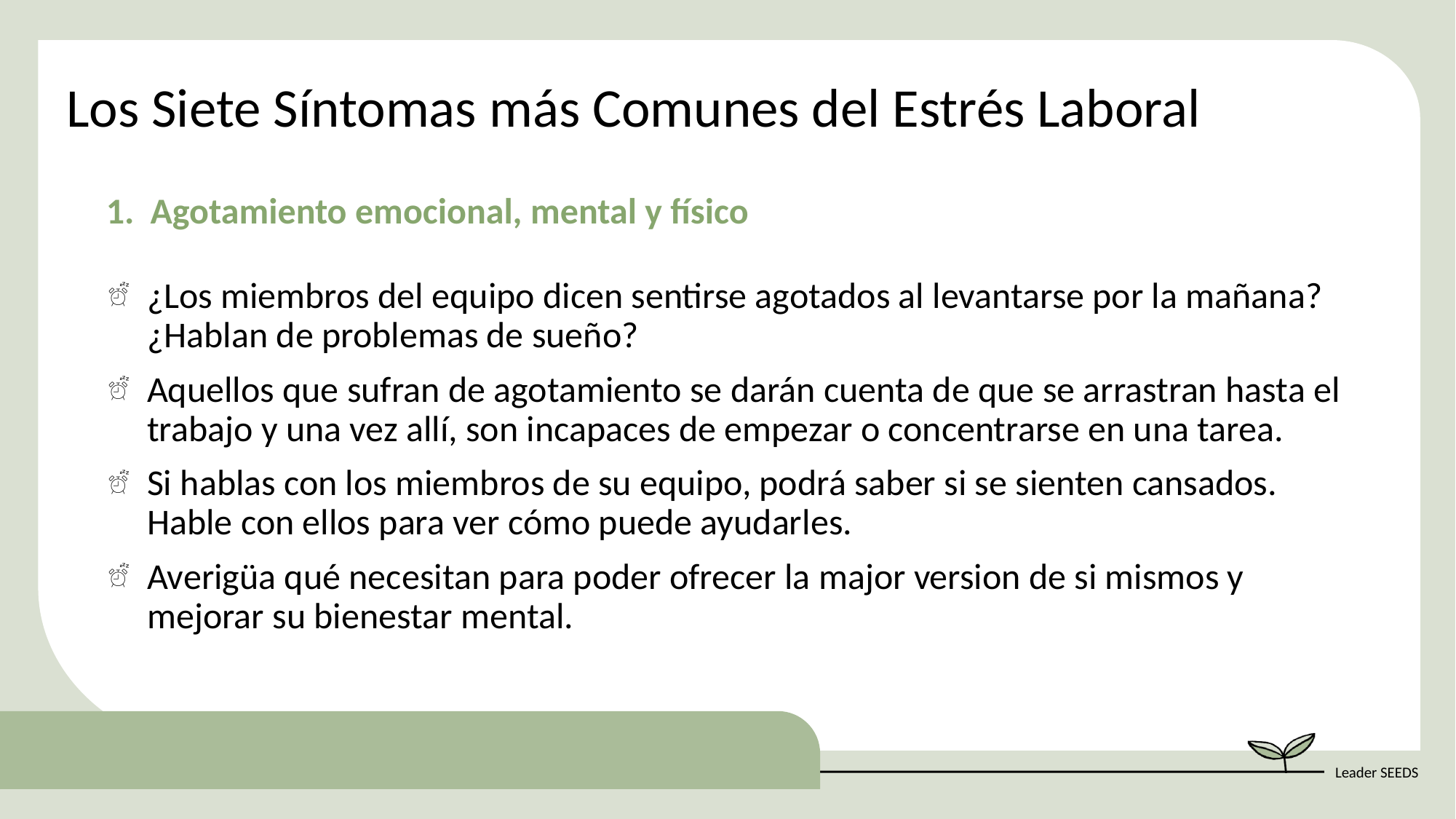

Los Siete Síntomas más Comunes del Estrés Laboral

1.  Agotamiento emocional, mental y físico

¿Los miembros del equipo dicen sentirse agotados al levantarse por la mañana? ¿Hablan de problemas de sueño?
Aquellos que sufran de agotamiento se darán cuenta de que se arrastran hasta el trabajo y una vez allí, son incapaces de empezar o concentrarse en una tarea.
Si hablas con los miembros de su equipo, podrá saber si se sienten cansados. Hable con ellos para ver cómo puede ayudarles.
Averigüa qué necesitan para poder ofrecer la major version de si mismos y mejorar su bienestar mental.